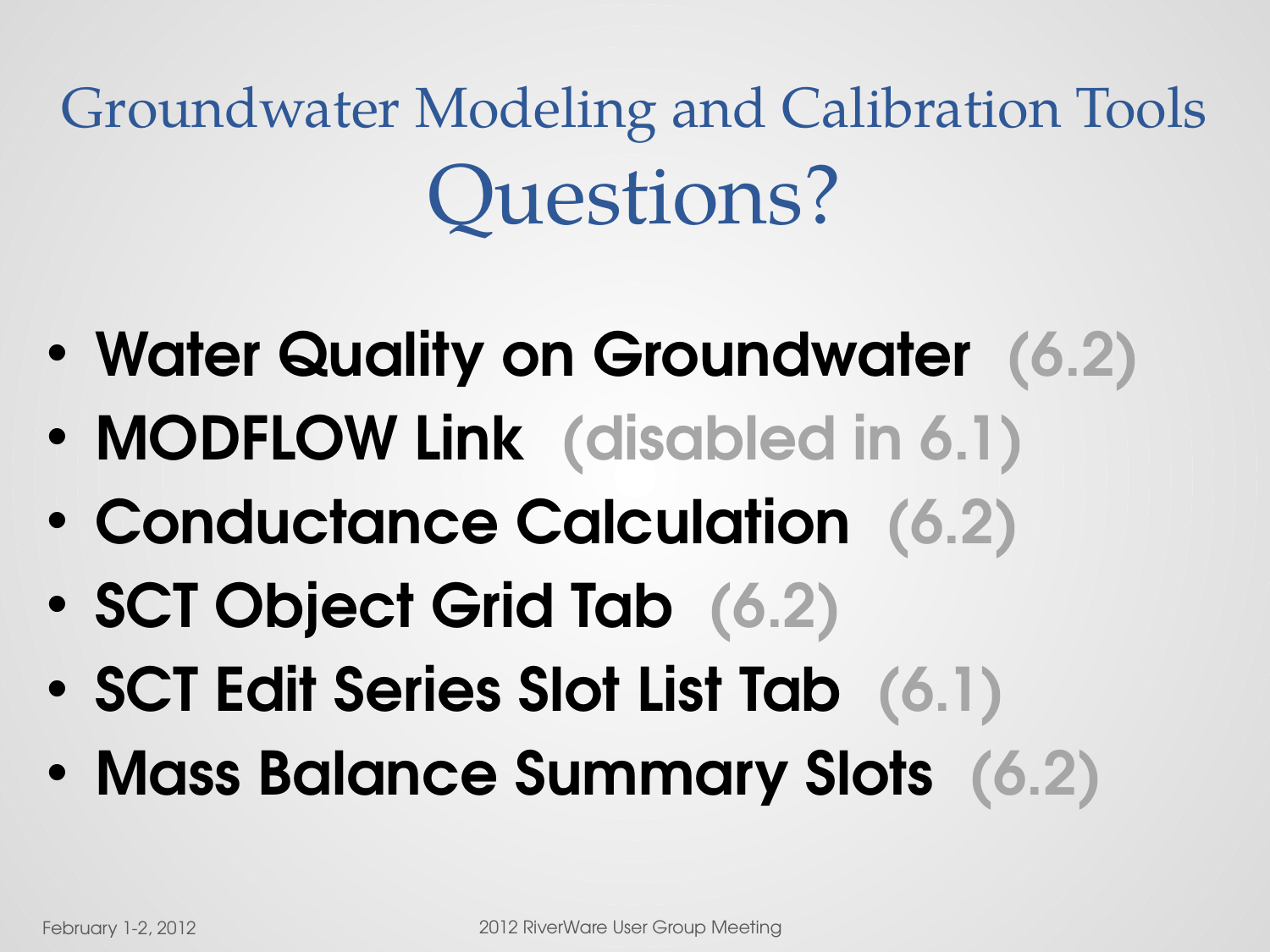

# Groundwater Modeling and Calibration Tools Questions?
Water Quality on Groundwater  (6.2)
MODFLOW Link  (disabled in 6.1)
Conductance Calculation  (6.2)
SCT Object Grid Tab  (6.2)
SCT Edit Series Slot List Tab  (6.1)
Mass Balance Summary Slots  (6.2)